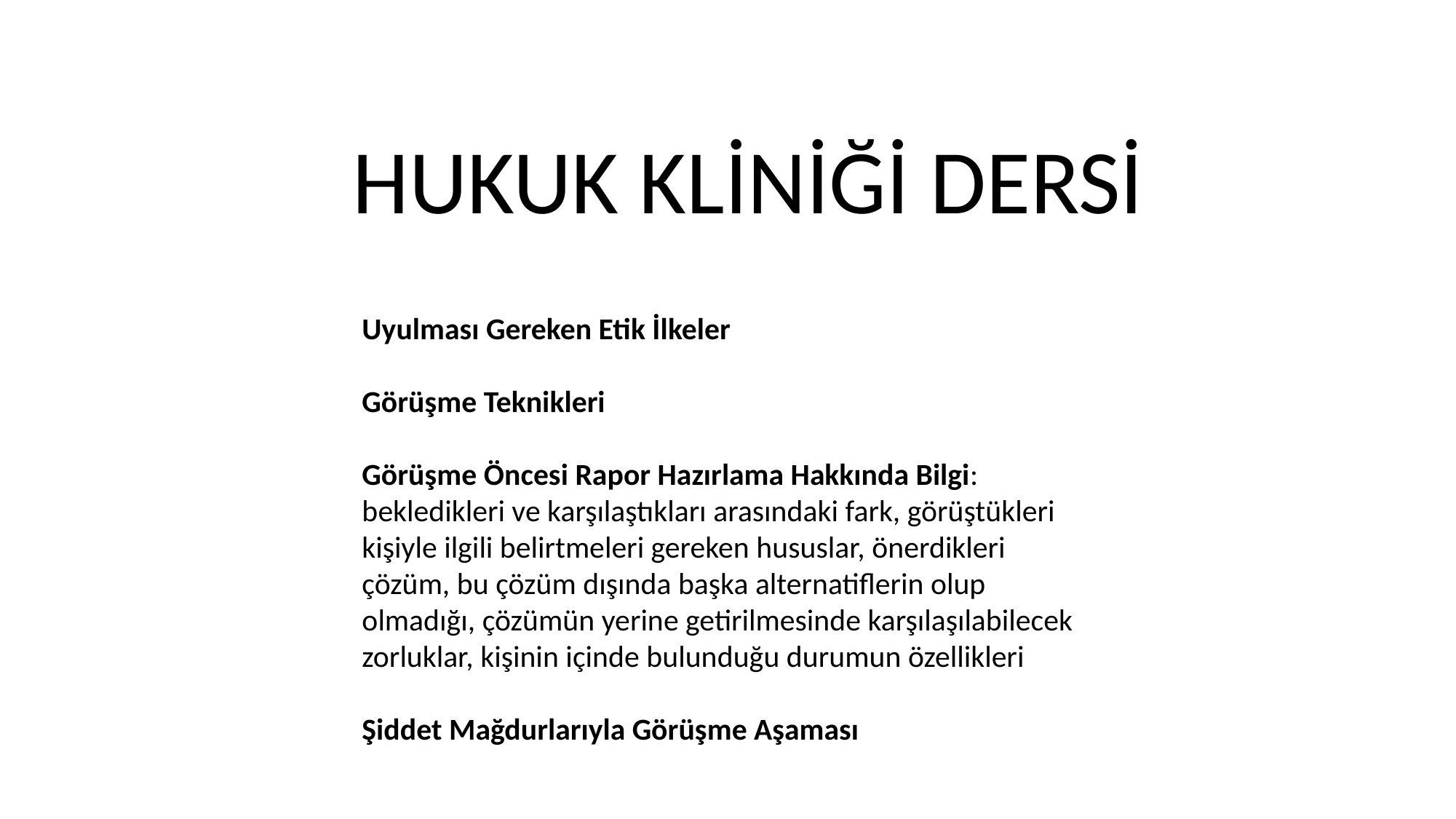

# HUKUK KLİNİĞİ DERSİ
Uyulması Gereken Etik İlkeler

Görüşme Teknikleri

Görüşme Öncesi Rapor Hazırlama Hakkında Bilgi: bekledikleri ve karşılaştıkları arasındaki fark, görüştükleri kişiyle ilgili belirtmeleri gereken hususlar, önerdikleri çözüm, bu çözüm dışında başka alternatiflerin olup olmadığı, çözümün yerine getirilmesinde karşılaşılabilecek zorluklar, kişinin içinde bulunduğu durumun özellikleri

Şiddet Mağdurlarıyla Görüşme Aşaması